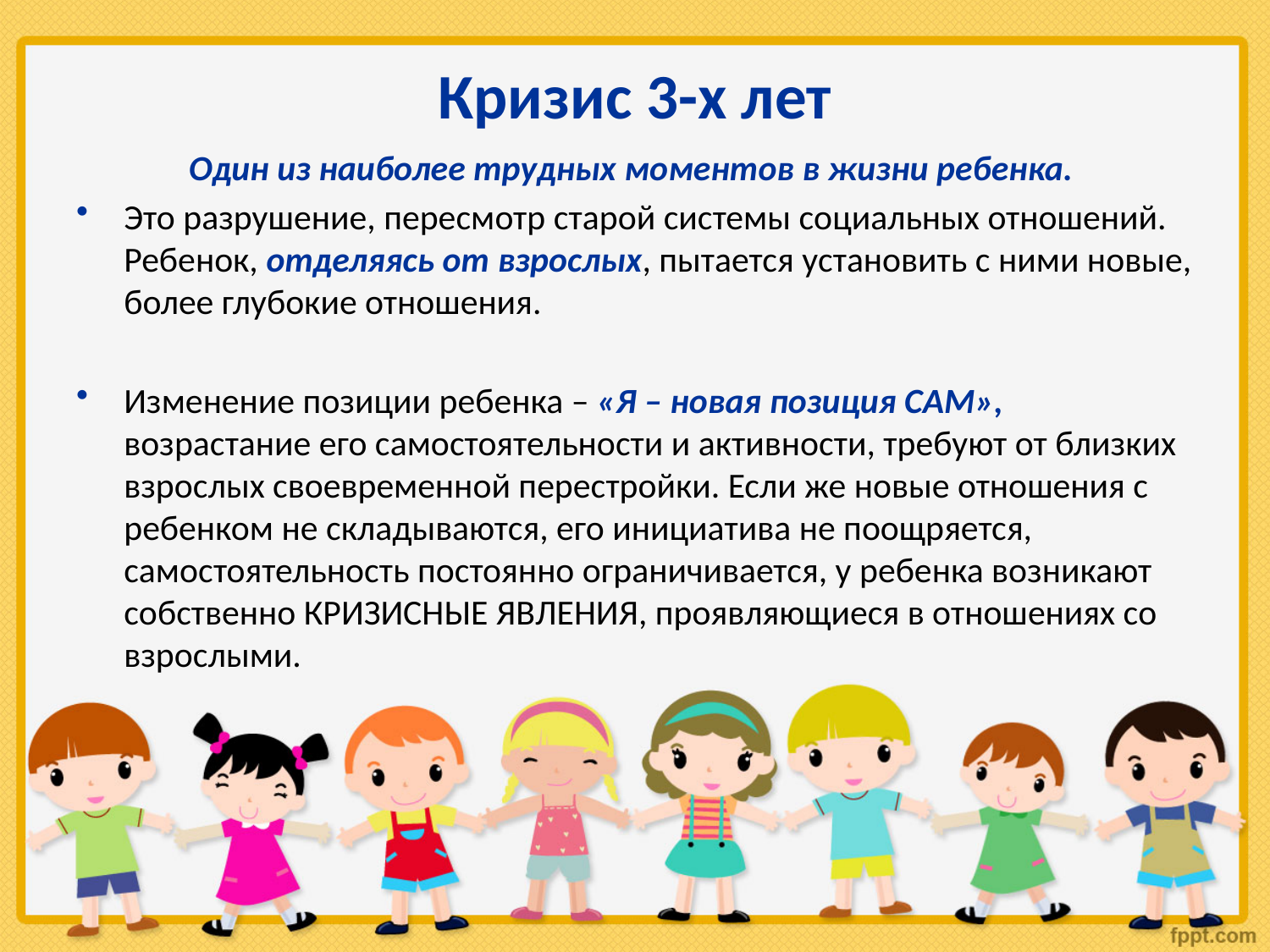

# Кризис 3-х лет
Один из наиболее трудных моментов в жизни ребенка.
Это разрушение, пересмотр старой системы социальных отношений. Ребенок, отделяясь от взрослых, пытается установить с ними новые, более глубокие отношения.

Изменение позиции ребенка – «Я – новая позиция САМ», возрастание его самостоятельности и активности, требуют от близких взрослых своевременной перестройки. Если же новые отношения с ребенком не складываются, его инициатива не поощряется, самостоятельность постоянно ограничивается, у ребенка возникают собственно КРИЗИСНЫЕ ЯВЛЕНИЯ, проявляющиеся в отношениях со взрослыми.